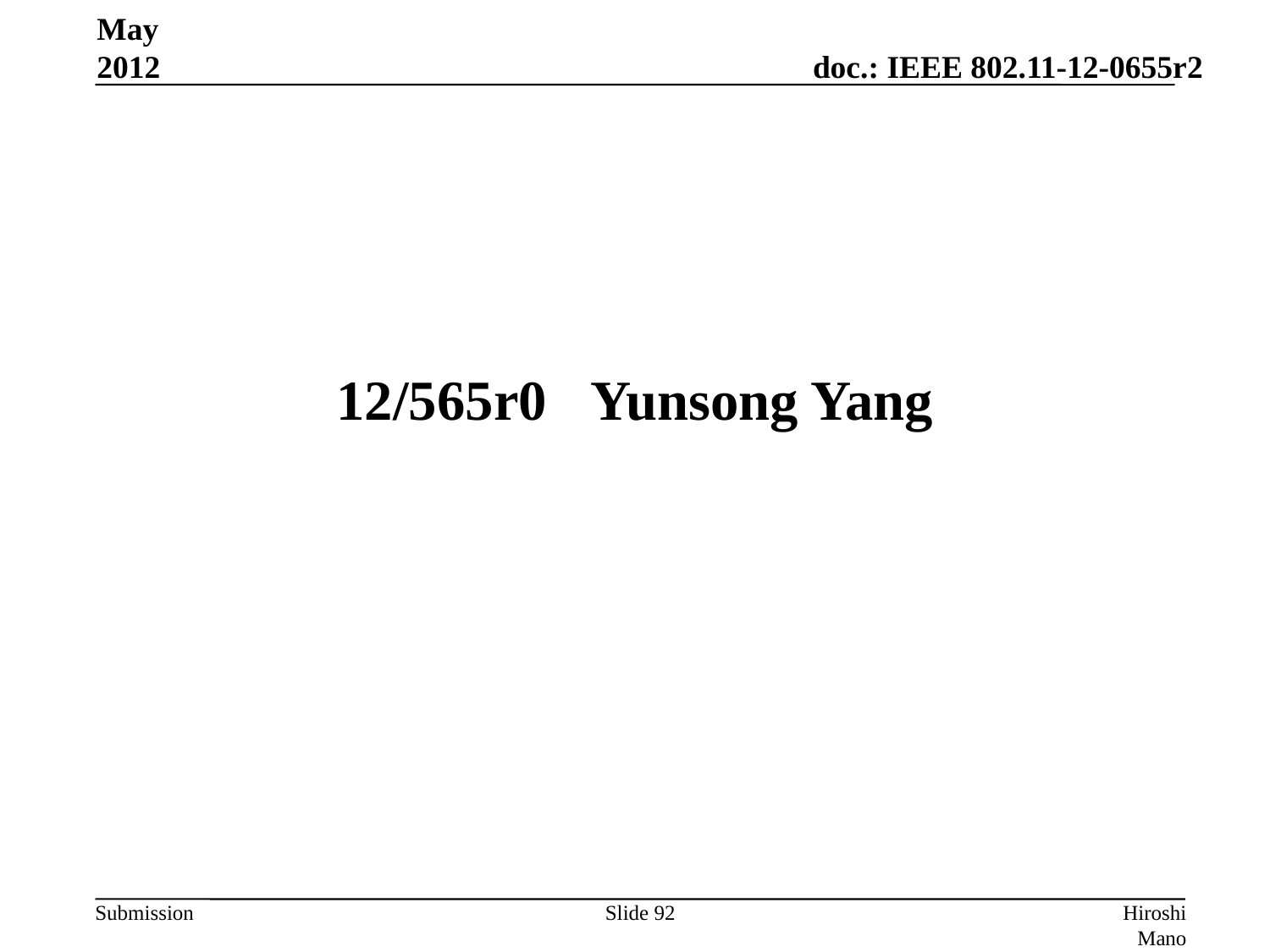

May 2012
# 12/565r0	Yunsong Yang

Slide 92
Hiroshi Mano (ATRD, Root, Lab)